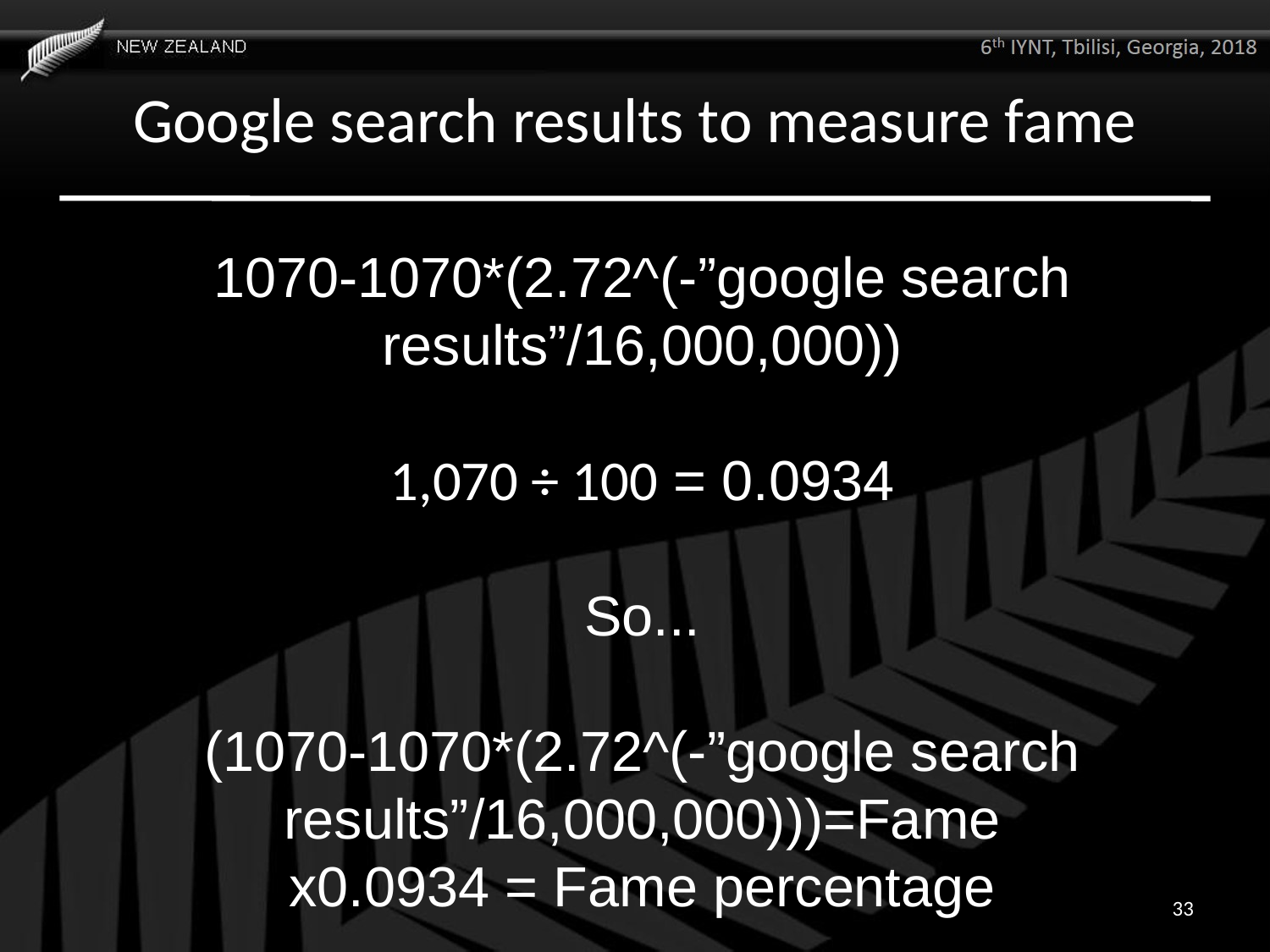

# Google search results to measure fame

1070-1070*(2.72^(-”google search results”/16,000,000))

1,070 ÷ 100 = 0.0934

So...

(1070-1070*(2.72^(-”google search results”/16,000,000)))=Fame
x0.0934 = Fame percentage

33